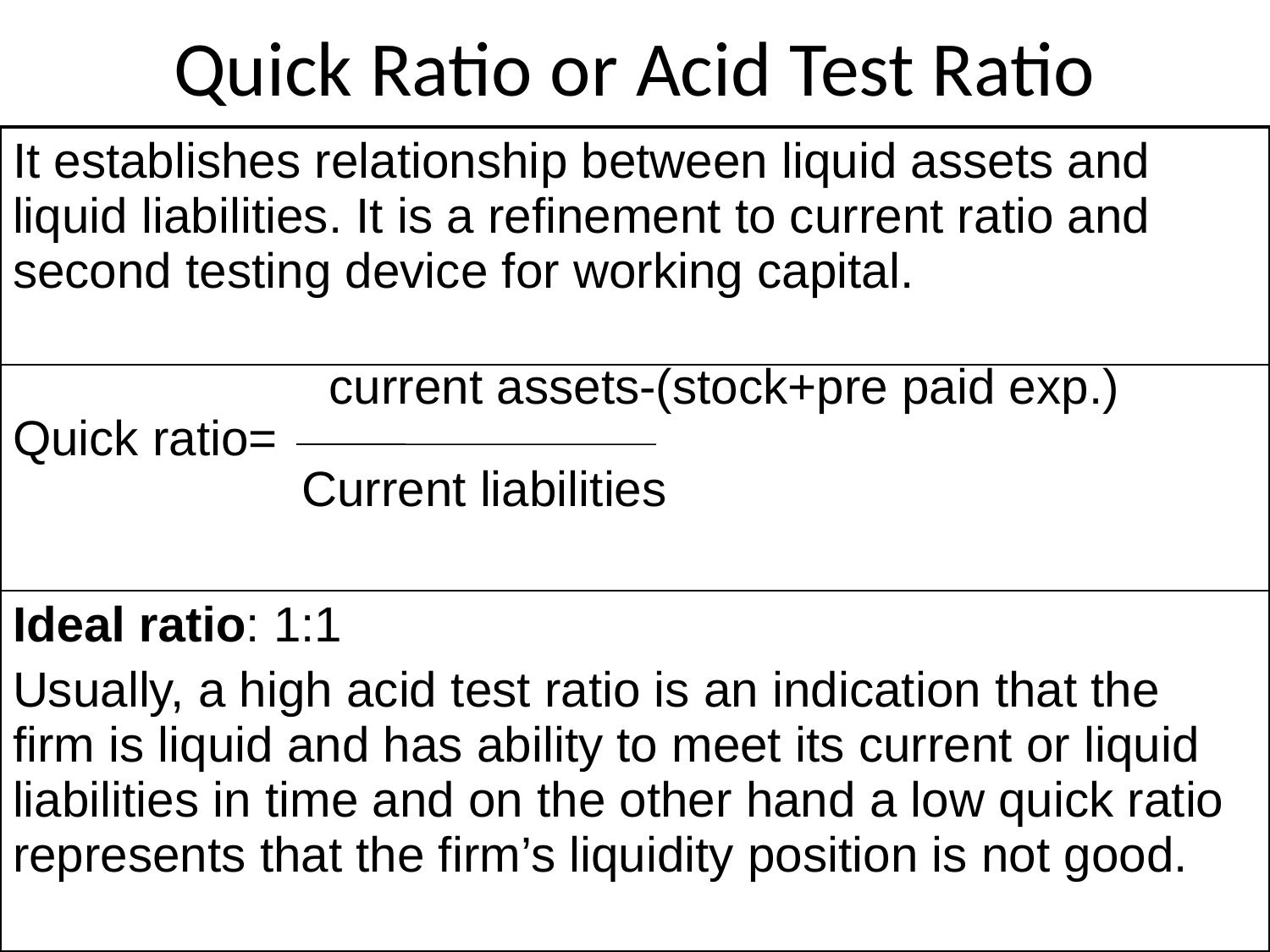

# Quick Ratio or Acid Test Ratio
| It establishes relationship between liquid assets and liquid liabilities. It is a refinement to current ratio and second testing device for working capital. |
| --- |
| current assets-(stock+pre paid exp.) Quick ratio= Current liabilities |
| Ideal ratio: 1:1 Usually, a high acid test ratio is an indication that the firm is liquid and has ability to meet its current or liquid liabilities in time and on the other hand a low quick ratio represents that the firm’s liquidity position is not good. |